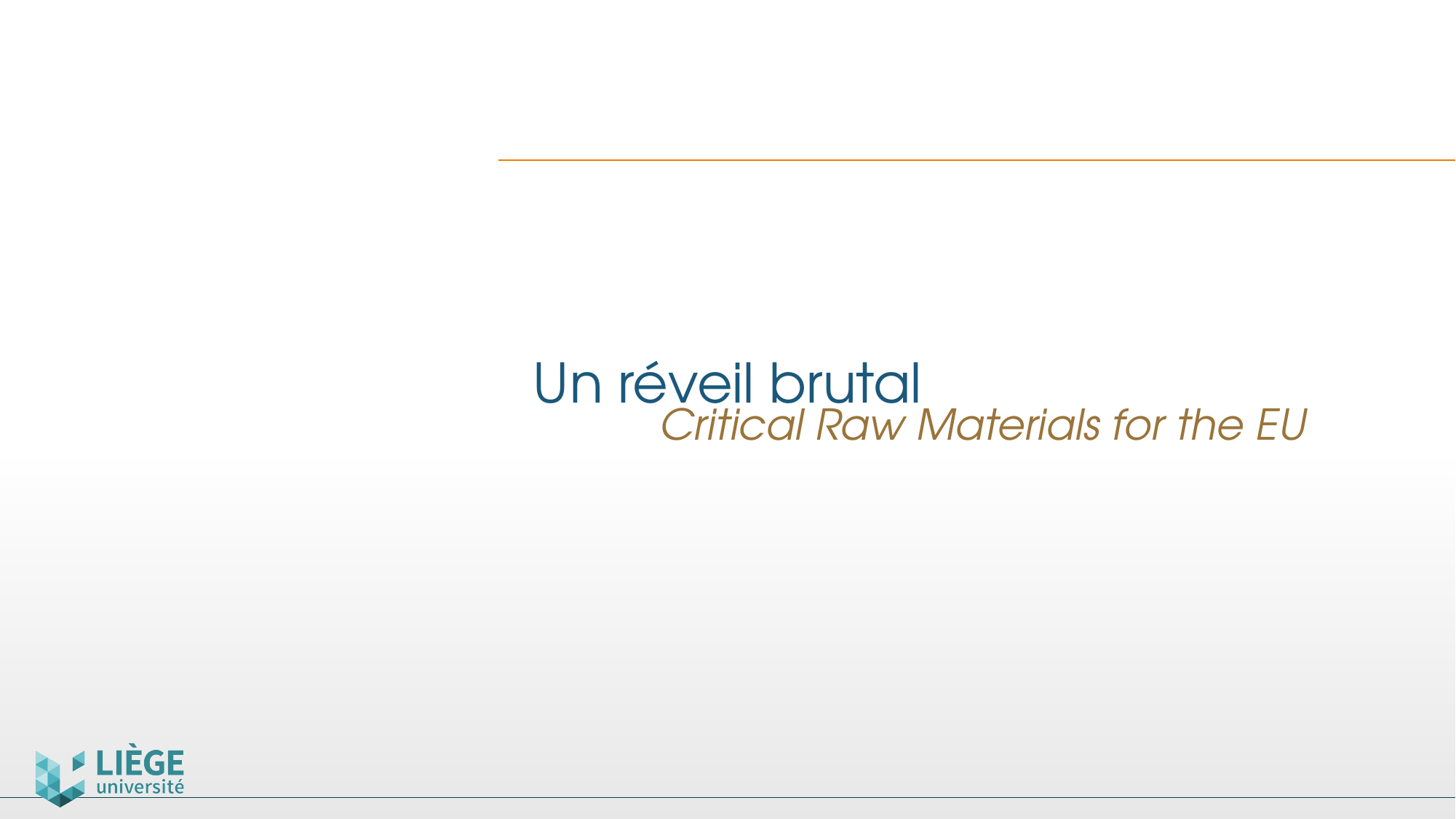

# Un réveil brutal
Critical Raw Materials for the EU